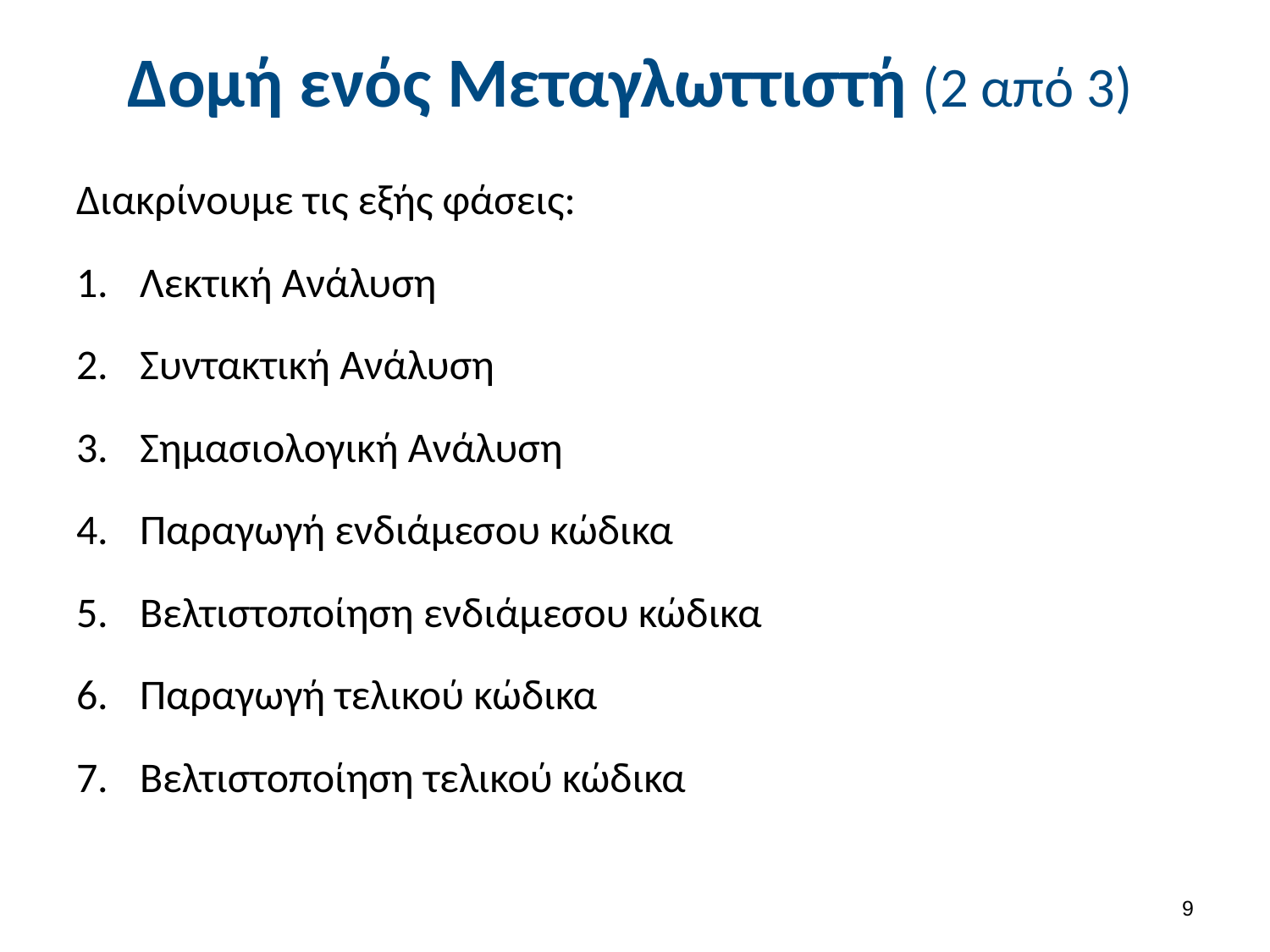

# Δομή ενός Μεταγλωττιστή (2 από 3)
Διακρίνουμε τις εξής φάσεις:
Λεκτική Ανάλυση
Συντακτική Ανάλυση
Σημασιολογική Ανάλυση
Παραγωγή ενδιάμεσου κώδικα
Βελτιστοποίηση ενδιάμεσου κώδικα
Παραγωγή τελικού κώδικα
Βελτιστοποίηση τελικού κώδικα

9